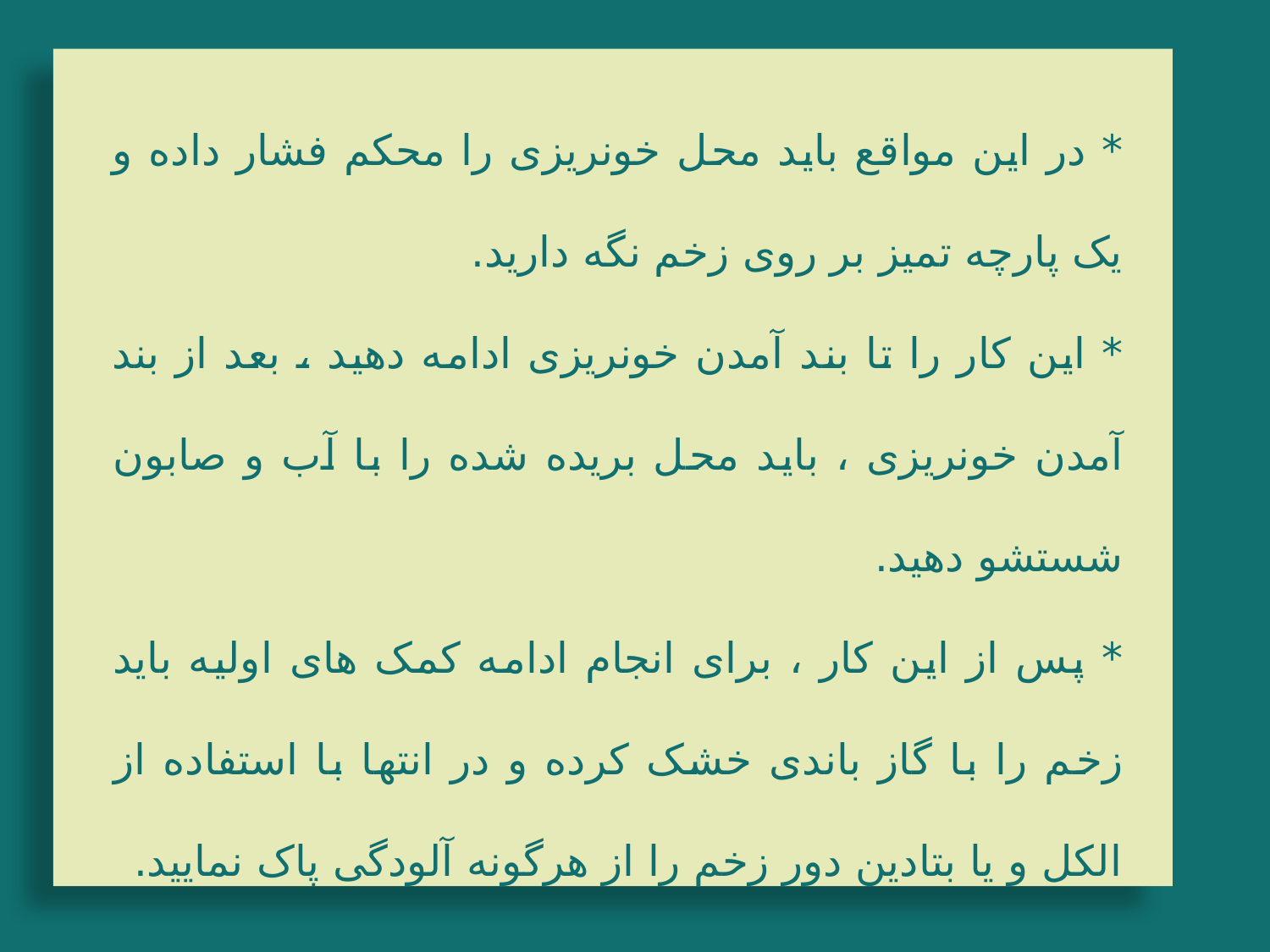

* در این مواقع باید محل خونریزی را محکم فشار داده و یک پارچه تمیز بر روی زخم نگه دارید.
* این کار را تا بند آمدن خونریزی ادامه دهید ، بعد از بند آمدن خونریزی ، باید محل بریده شده را با آب و صابون شستشو دهید.
* پس از این کار ، برای انجام ادامه کمک های اولیه باید زخم را با گاز باندی خشک کرده و در انتها با استفاده از الکل و یا بتادین دور زخم را از هرگونه آلودگی پاک نمایید.